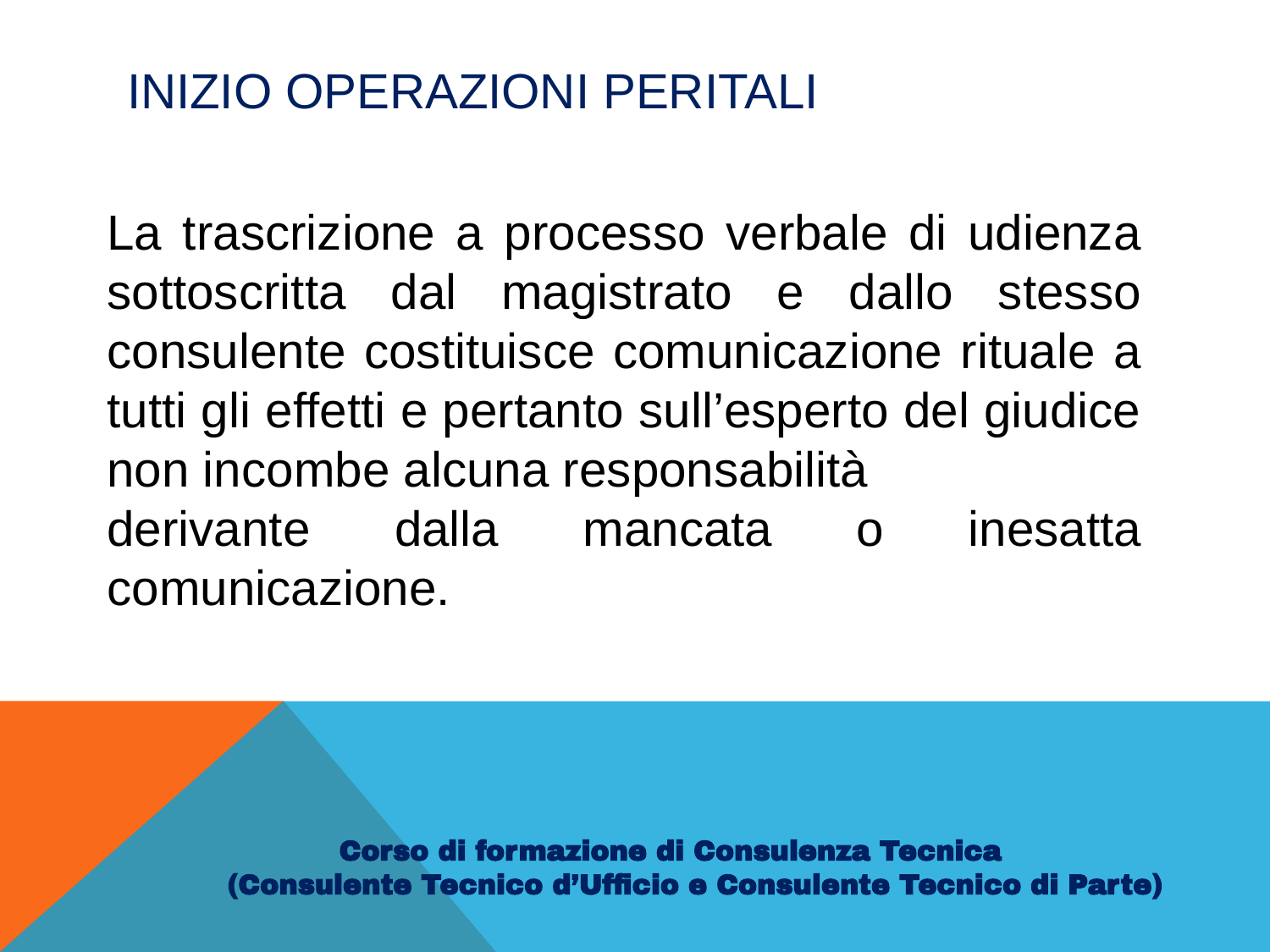

# Inizio operazioni peritali
La trascrizione a processo verbale di udienza sottoscritta dal magistrato e dallo stesso consulente costituisce comunicazione rituale a tutti gli effetti e pertanto sull’esperto del giudice non incombe alcuna responsabilità
derivante dalla mancata o inesatta comunicazione.
            Corso di formazione di Consulenza Tecnica
(Consulente Tecnico d’Ufficio e Consulente Tecnico di Parte)